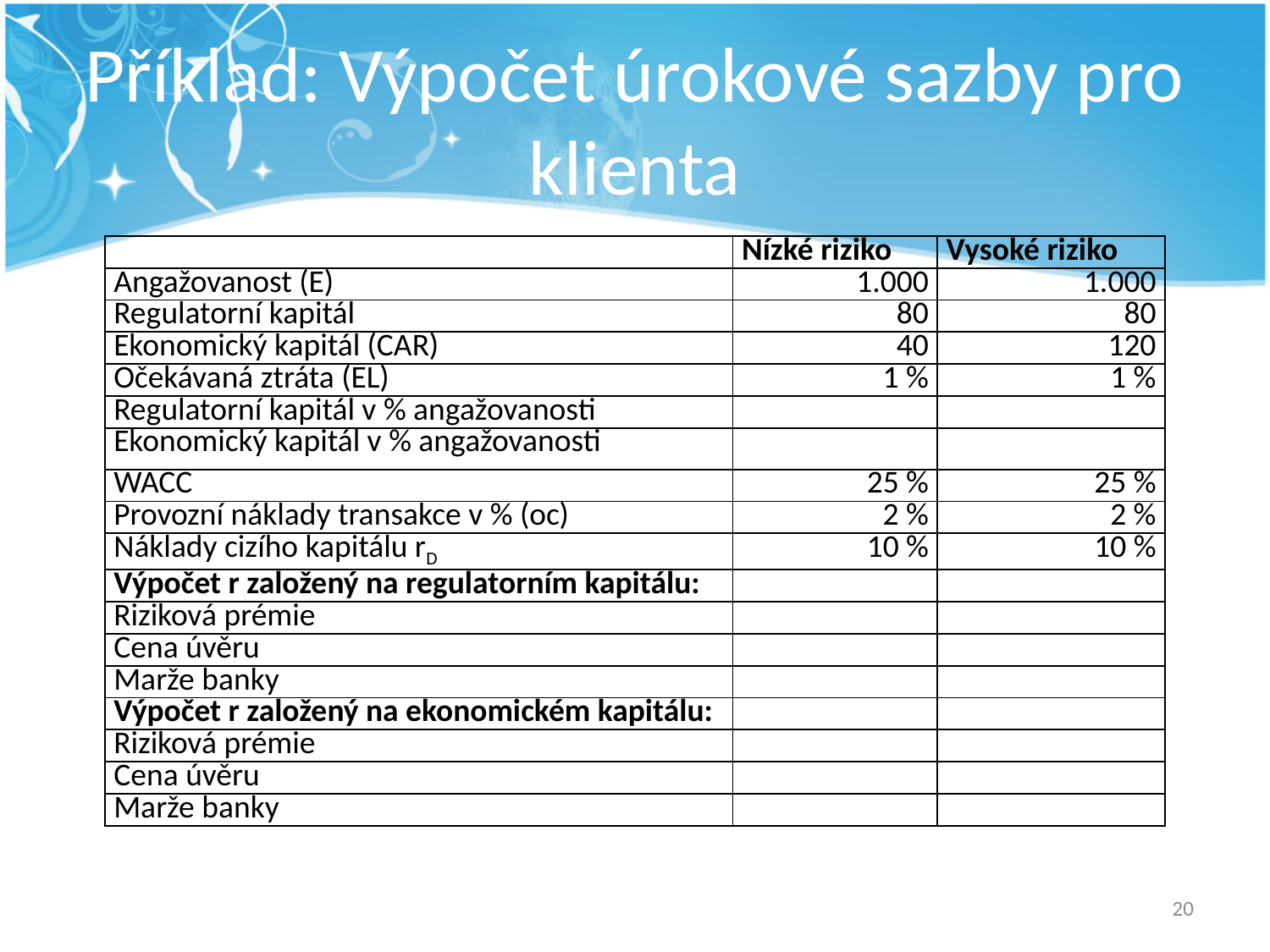

# Příklad: Výpočet úrokové sazby pro klienta
|  | Nízké riziko | Vysoké riziko |
| --- | --- | --- |
| Angažovanost (E) | 1.000 | 1.000 |
| Regulatorní kapitál | 80 | 80 |
| Ekonomický kapitál (CAR) | 40 | 120 |
| Očekávaná ztráta (EL) | 1 % | 1 % |
| Regulatorní kapitál v % angažovanosti |  |  |
| Ekonomický kapitál v % angažovanosti |  |  |
| WACC | 25 % | 25 % |
| Provozní náklady transakce v % (oc) | 2 % | 2 % |
| Náklady cizího kapitálu rD | 10 % | 10 % |
| Výpočet r založený na regulatorním kapitálu: |  |  |
| Riziková prémie |  |  |
| Cena úvěru |  |  |
| Marže banky |  |  |
| Výpočet r založený na ekonomickém kapitálu: |  |  |
| Riziková prémie |  |  |
| Cena úvěru |  |  |
| Marže banky |  |  |
20